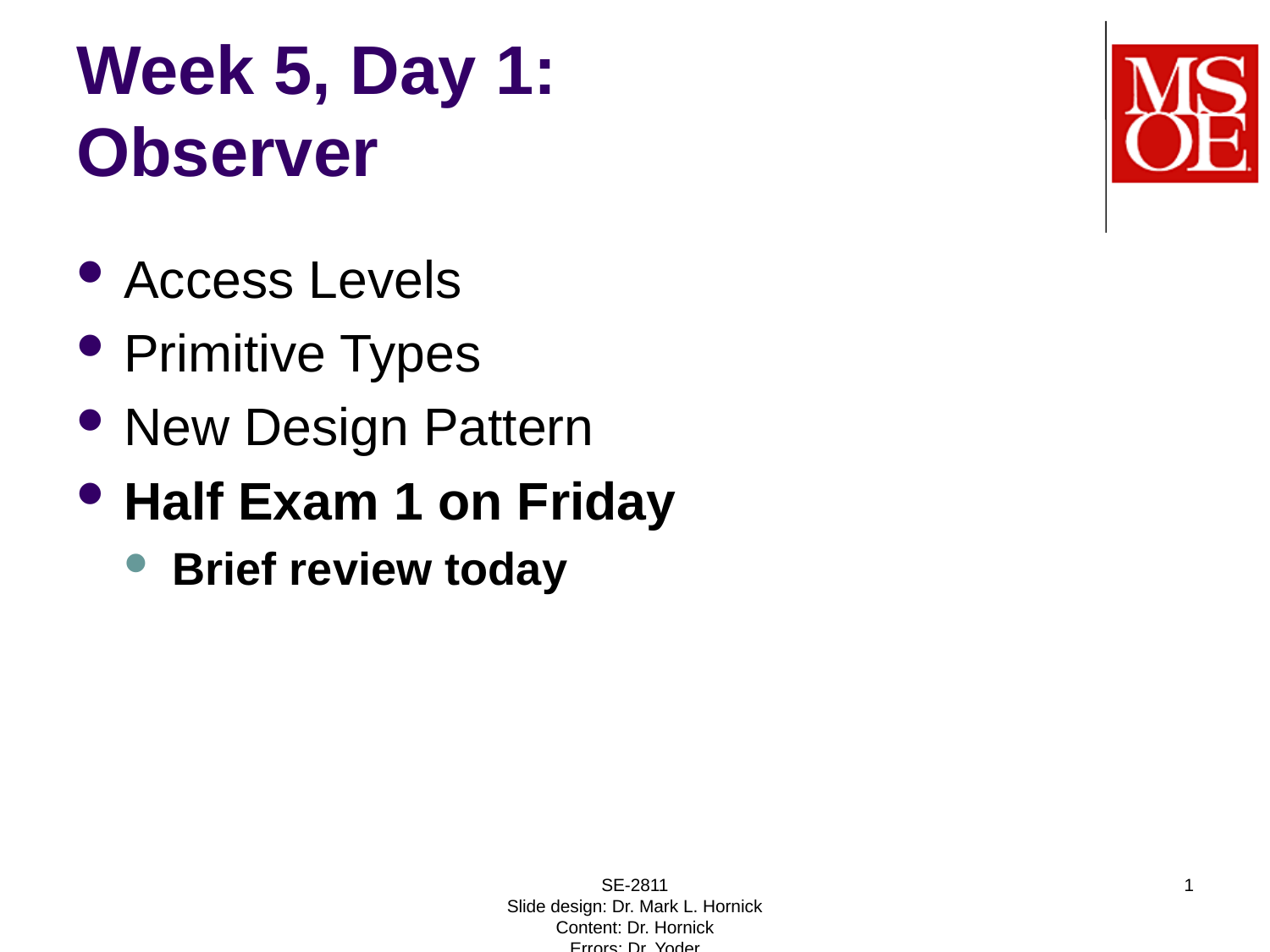

# Week 5, Day 1: Observer
Access Levels
Primitive Types
New Design Pattern
Half Exam 1 on Friday
Brief review today

SE-2811
Slide design: Dr. Mark L. Hornick
Content: Dr. Hornick
Errors: Dr. Yoder
1